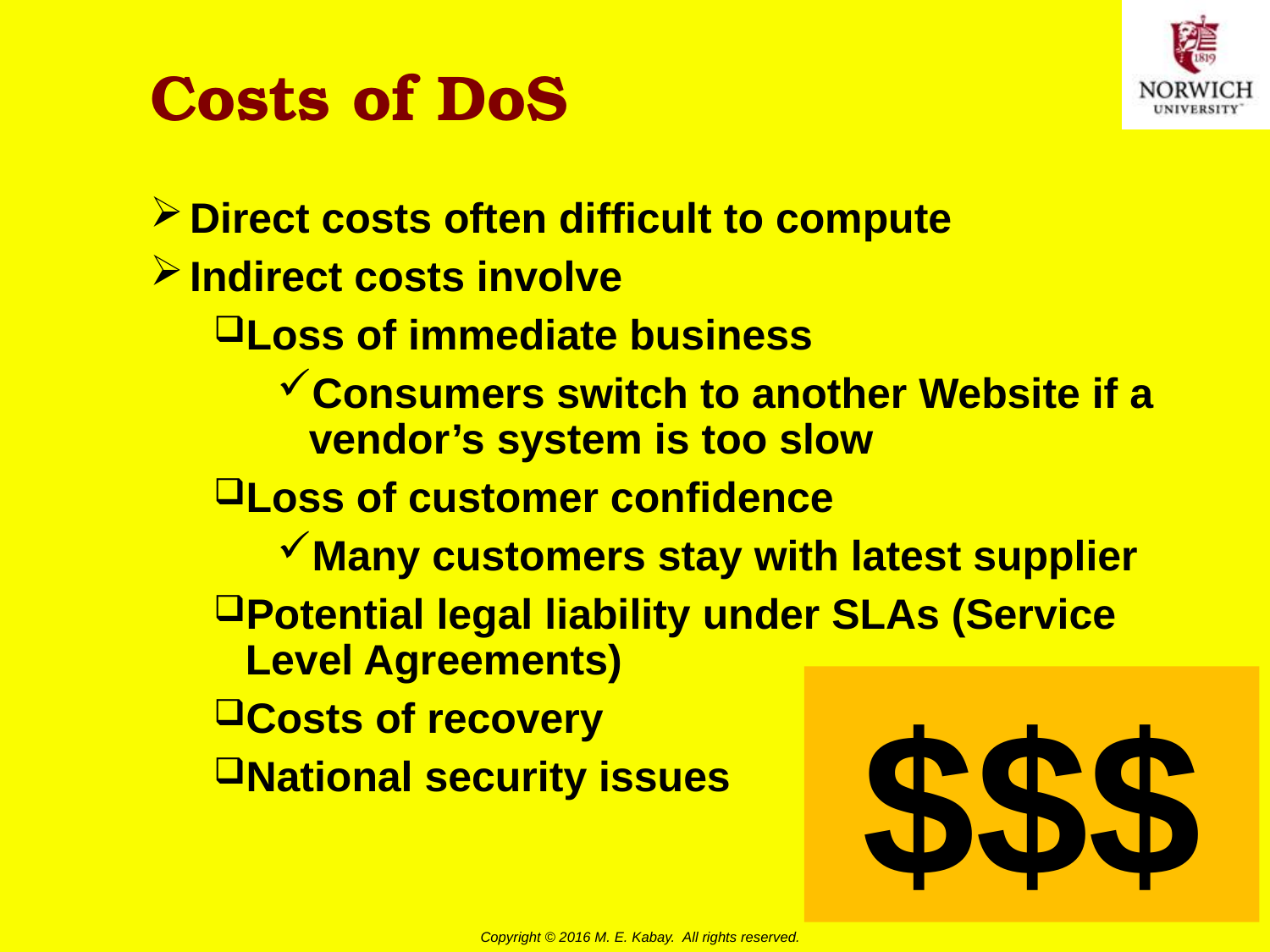

# Costs of DoS
Direct costs often difficult to compute
Indirect costs involve
Loss of immediate business
Consumers switch to another Website if a vendor’s system is too slow
Loss of customer confidence
Many customers stay with latest supplier
Potential legal liability under SLAs (Service Level Agreements)
Costs of recovery
National security issues
$$$